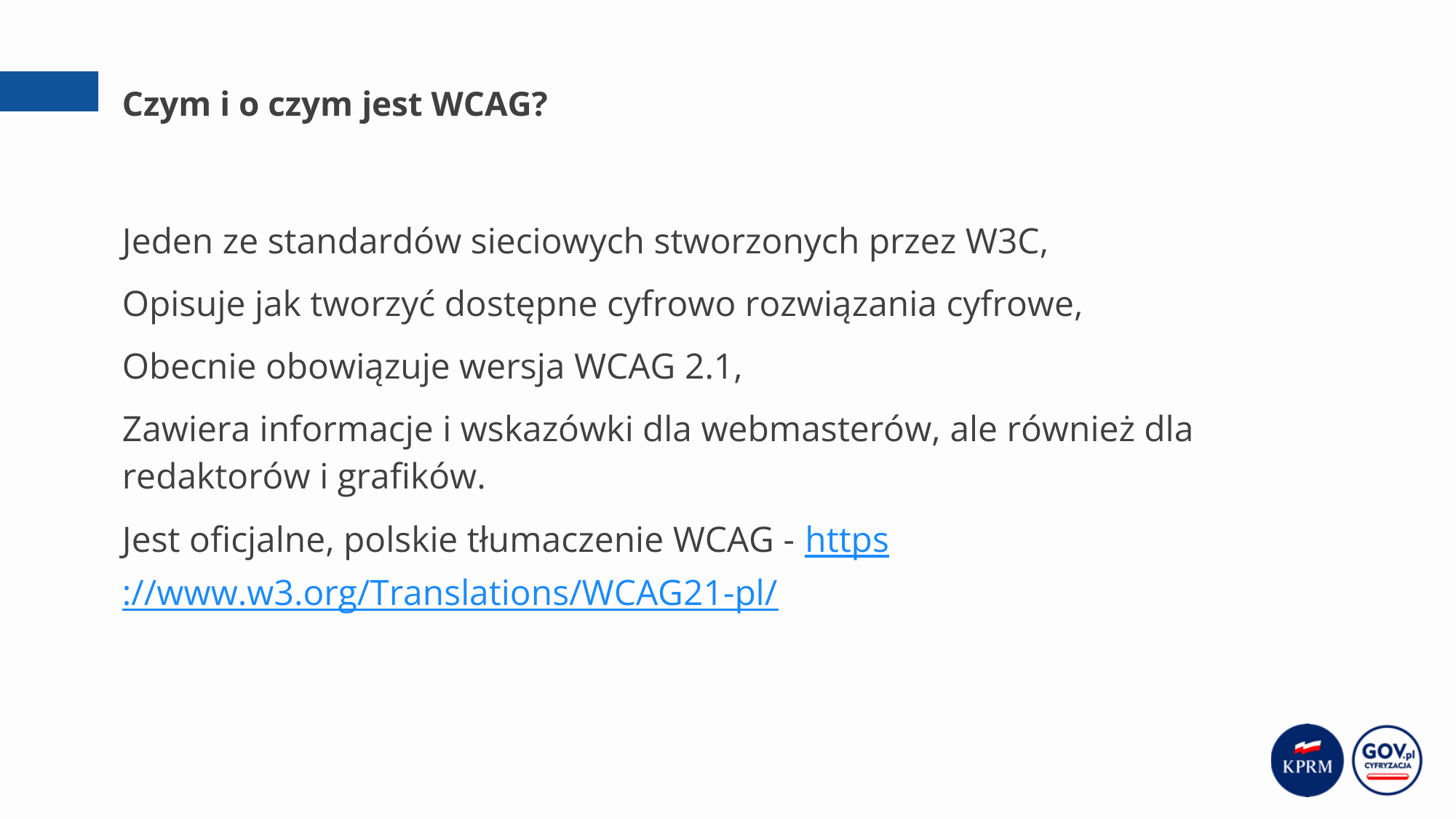

# Czym i o czym jest WCAG?
Jeden ze standardów sieciowych stworzonych przez W3C,
Opisuje jak tworzyć dostępne cyfrowo rozwiązania cyfrowe,
Obecnie obowiązuje wersja WCAG 2.1,
Zawiera informacje i wskazówki dla webmasterów, ale również dla redaktorów i grafików.
Jest oficjalne, polskie tłumaczenie WCAG - https://www.w3.org/Translations/WCAG21-pl/